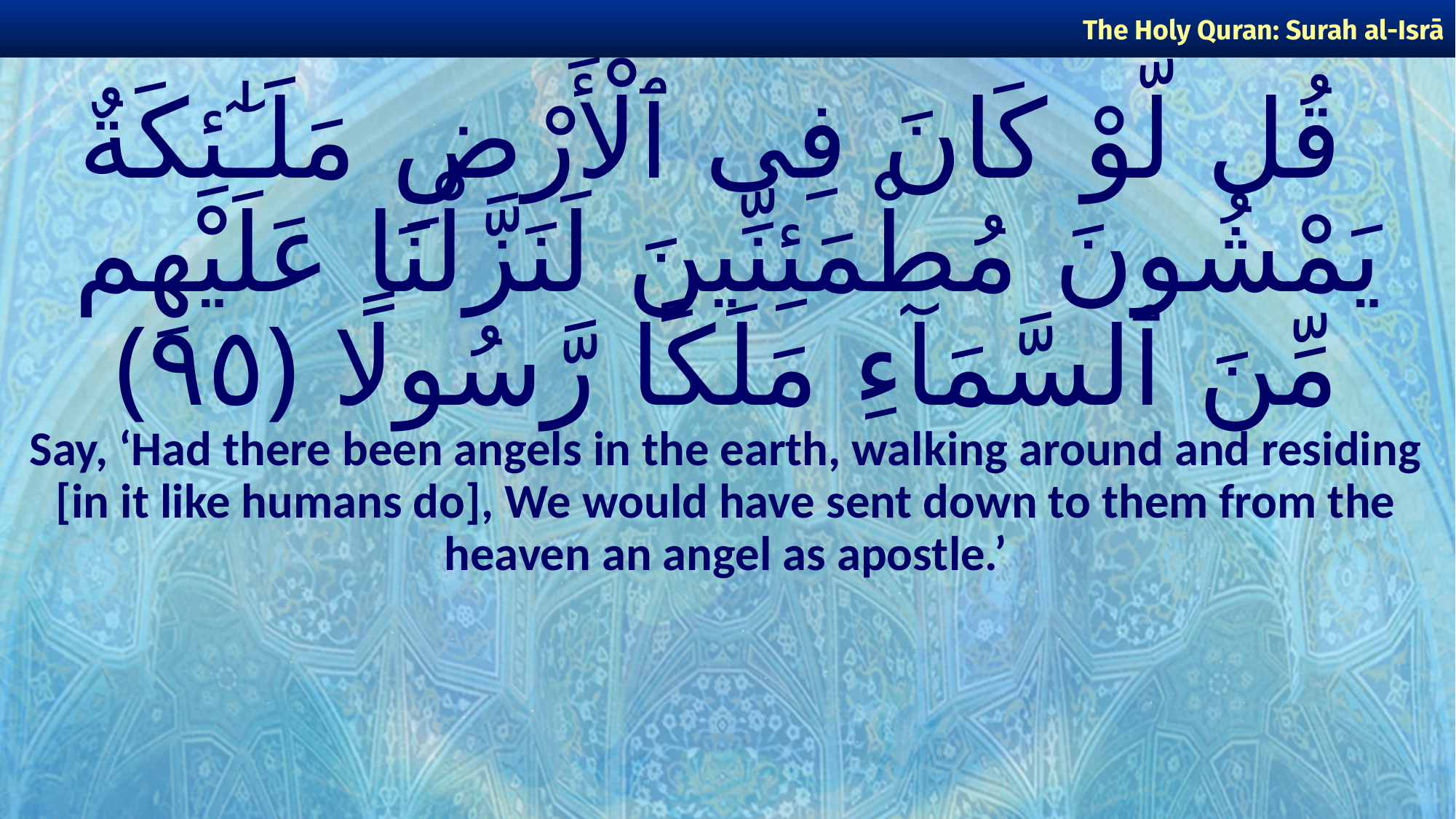

The Holy Quran: Surah al-Isrā
# قُل لَّوْ كَانَ فِى ٱلْأَرْضِ مَلَـٰٓئِكَةٌ يَمْشُونَ مُطْمَئِنِّينَ لَنَزَّلْنَا عَلَيْهِم مِّنَ ٱلسَّمَآءِ مَلَكًا رَّسُولًا ﴿٩٥﴾
Say, ‘Had there been angels in the earth, walking around and residing [in it like humans do], We would have sent down to them from the heaven an angel as apostle.’